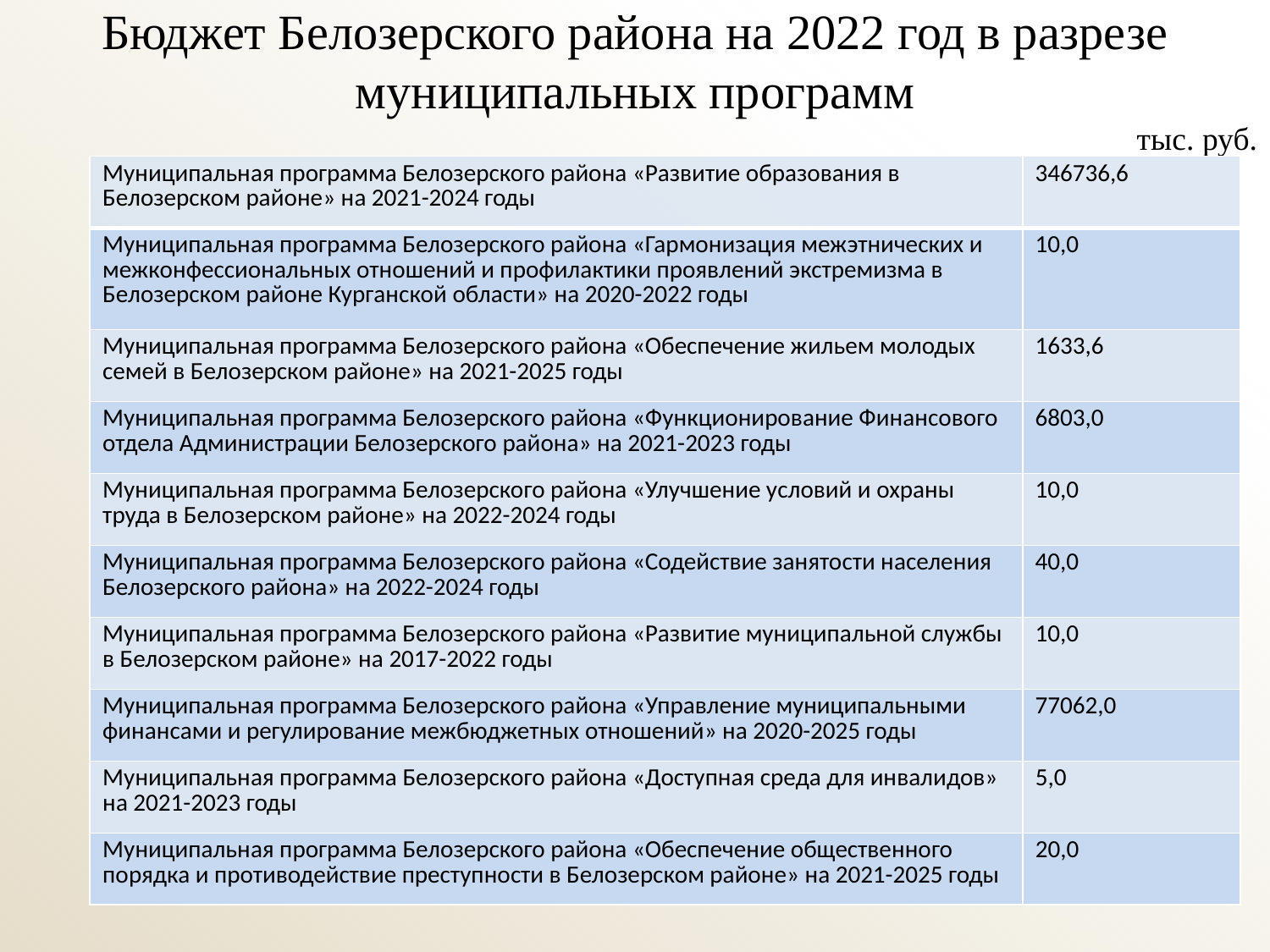

Бюджет Белозерского района на 2022 год в разрезе муниципальных программ
тыс. руб.
| Муниципальная программа Белозерского района «Развитие образования в Белозерском районе» на 2021-2024 годы | 346736,6 |
| --- | --- |
| Муниципальная программа Белозерского района «Гармонизация межэтнических и межконфессиональных отношений и профилактики проявлений экстремизма в Белозерском районе Курганской области» на 2020-2022 годы | 10,0 |
| Муниципальная программа Белозерского района «Обеспечение жильем молодых семей в Белозерском районе» на 2021-2025 годы | 1633,6 |
| Муниципальная программа Белозерского района «Функционирование Финансового отдела Администрации Белозерского района» на 2021-2023 годы | 6803,0 |
| Муниципальная программа Белозерского района «Улучшение условий и охраны труда в Белозерском районе» на 2022-2024 годы | 10,0 |
| Муниципальная программа Белозерского района «Содействие занятости населения Белозерского района» на 2022-2024 годы | 40,0 |
| Муниципальная программа Белозерского района «Развитие муниципальной службы в Белозерском районе» на 2017-2022 годы | 10,0 |
| Муниципальная программа Белозерского района «Управление муниципальными финансами и регулирование межбюджетных отношений» на 2020-2025 годы | 77062,0 |
| Муниципальная программа Белозерского района «Доступная среда для инвалидов» на 2021-2023 годы | 5,0 |
| Муниципальная программа Белозерского района «Обеспечение общественного порядка и противодействие преступности в Белозерском районе» на 2021-2025 годы | 20,0 |